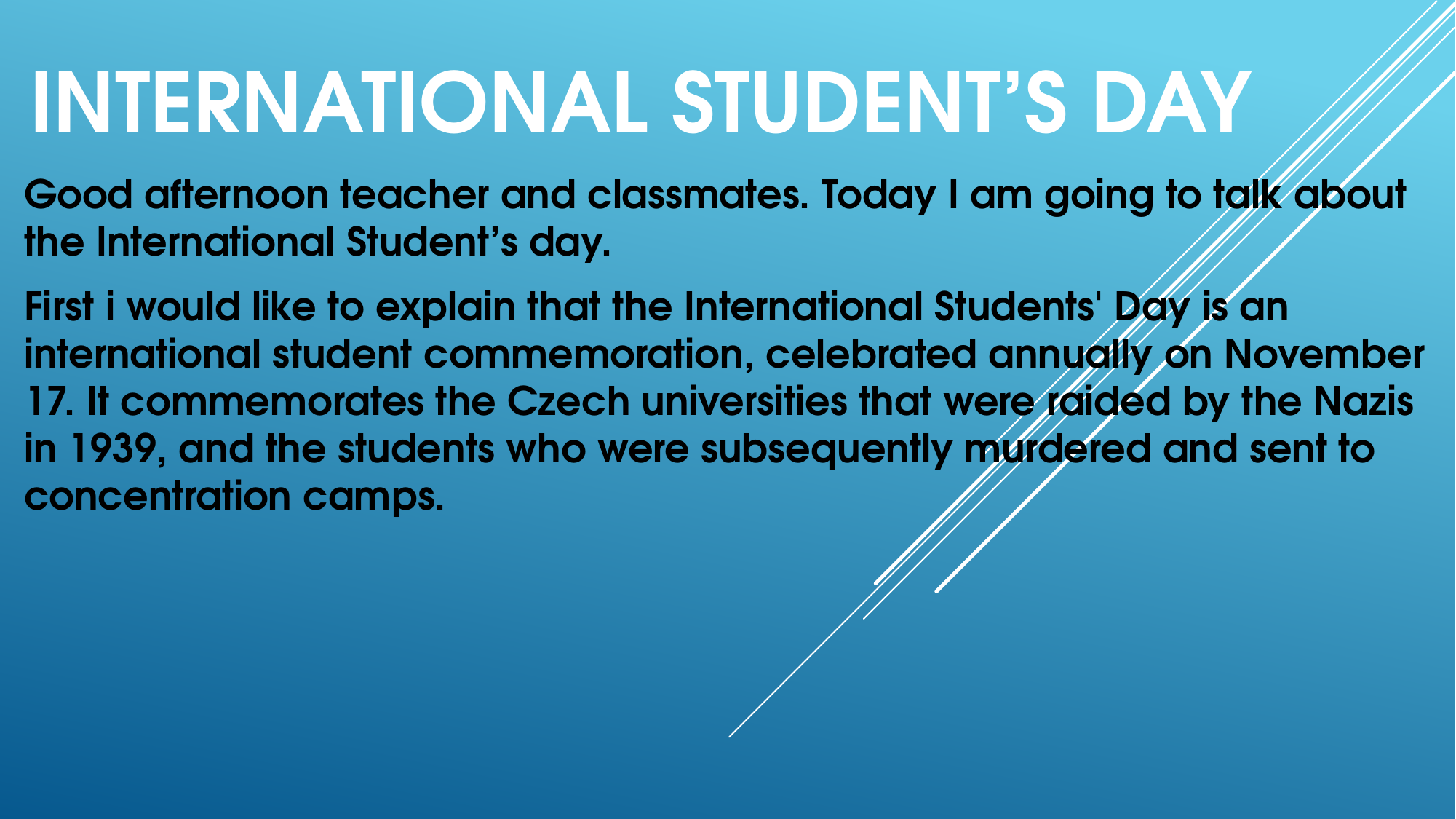

# INTERNATIONAL Student’s Day
Good afternoon teacher and classmates. Today I am going to talk about the International Student’s day.
First i would like to explain that the International Students' Day is an international student commemoration, celebrated annually on November 17. It commemorates the Czech universities that were raided by the Nazis in 1939, and the students who were subsequently murdered and sent to concentration camps.